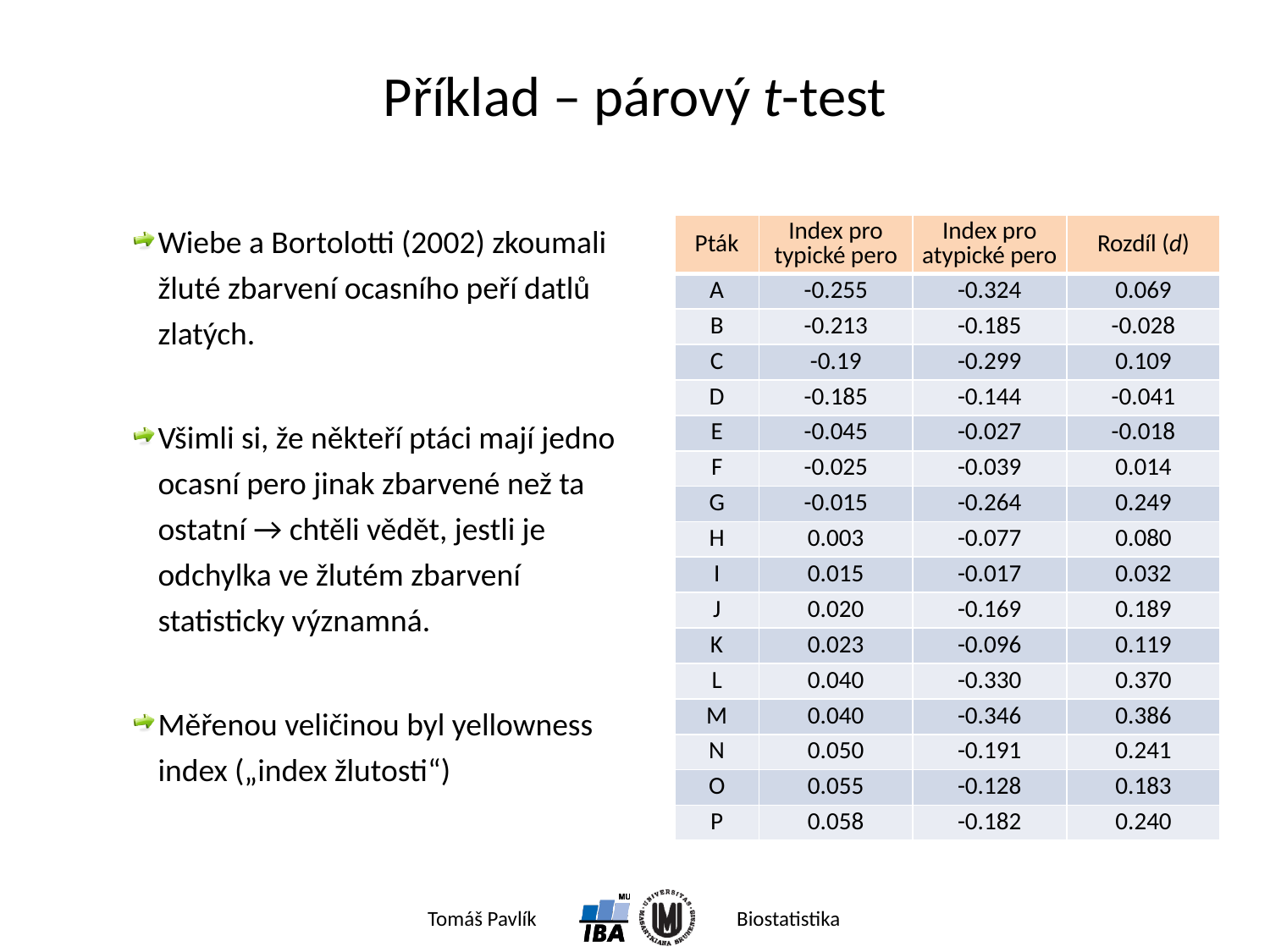

# Příklad – párový t-test
Wiebe a Bortolotti (2002) zkoumali žluté zbarvení ocasního peří datlů zlatých.

Všimli si, že někteří ptáci mají jedno ocasní pero jinak zbarvené než ta ostatní → chtěli vědět, jestli je odchylka ve žlutém zbarvení statisticky významná.

Měřenou veličinou byl yellowness index („index žlutosti“)

| Pták | Index pro typické pero | Index pro atypické pero | Rozdíl (d) |
| --- | --- | --- | --- |
| A | -0.255 | -0.324 | 0.069 |
| B | -0.213 | -0.185 | -0.028 |
| C | -0.19 | -0.299 | 0.109 |
| D | -0.185 | -0.144 | -0.041 |
| E | -0.045 | -0.027 | -0.018 |
| F | -0.025 | -0.039 | 0.014 |
| G | -0.015 | -0.264 | 0.249 |
| H | 0.003 | -0.077 | 0.080 |
| I | 0.015 | -0.017 | 0.032 |
| J | 0.020 | -0.169 | 0.189 |
| K | 0.023 | -0.096 | 0.119 |
| L | 0.040 | -0.330 | 0.370 |
| M | 0.040 | -0.346 | 0.386 |
| N | 0.050 | -0.191 | 0.241 |
| O | 0.055 | -0.128 | 0.183 |
| P | 0.058 | -0.182 | 0.240 |